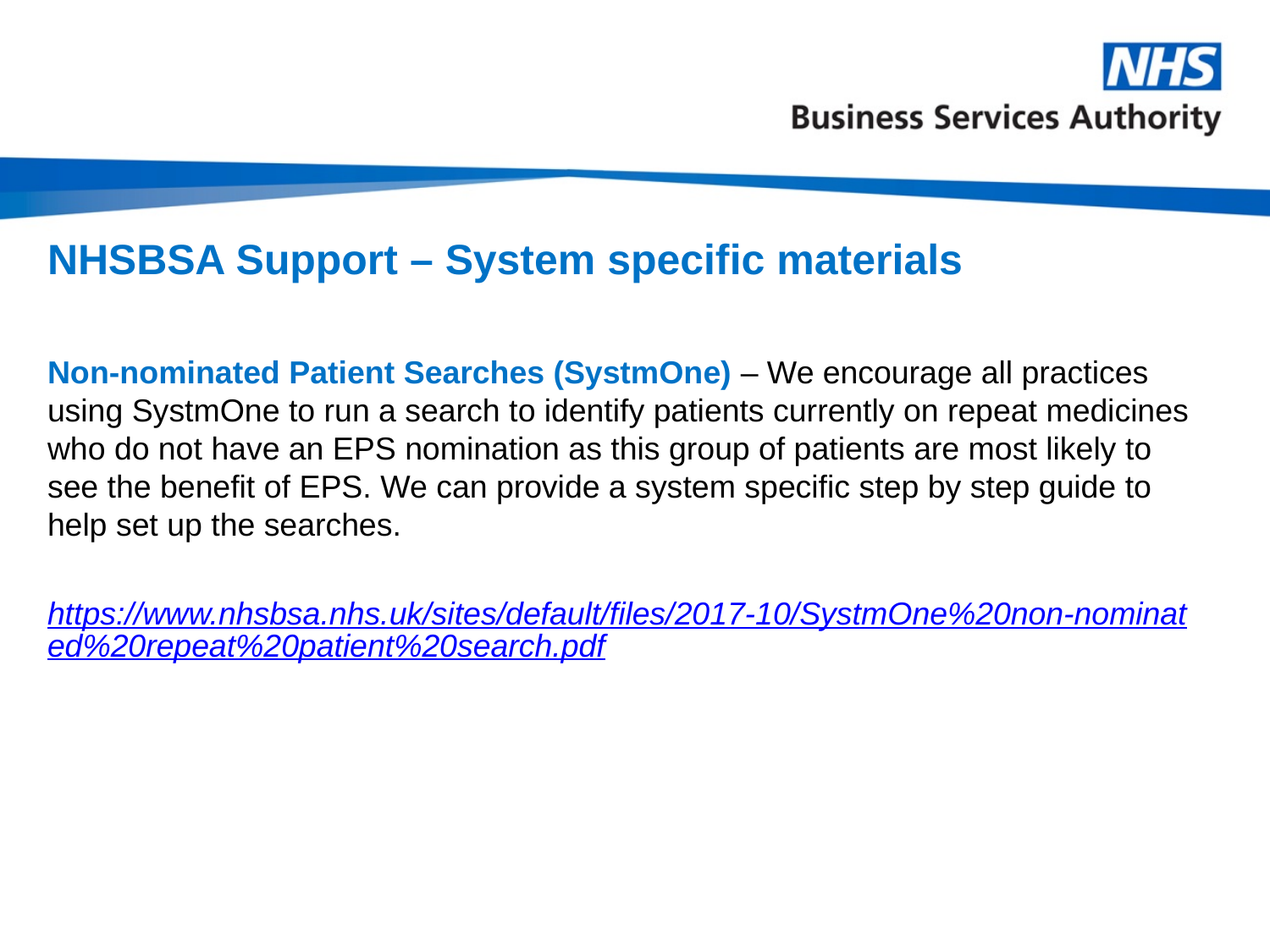

# NHSBSA Support – System specific materials
Non-nominated Patient Searches (SystmOne) – We encourage all practices using SystmOne to run a search to identify patients currently on repeat medicines who do not have an EPS nomination as this group of patients are most likely to see the benefit of EPS. We can provide a system specific step by step guide to help set up the searches.

https://www.nhsbsa.nhs.uk/sites/default/files/2017-10/SystmOne%20non-nominated%20repeat%20patient%20search.pdf